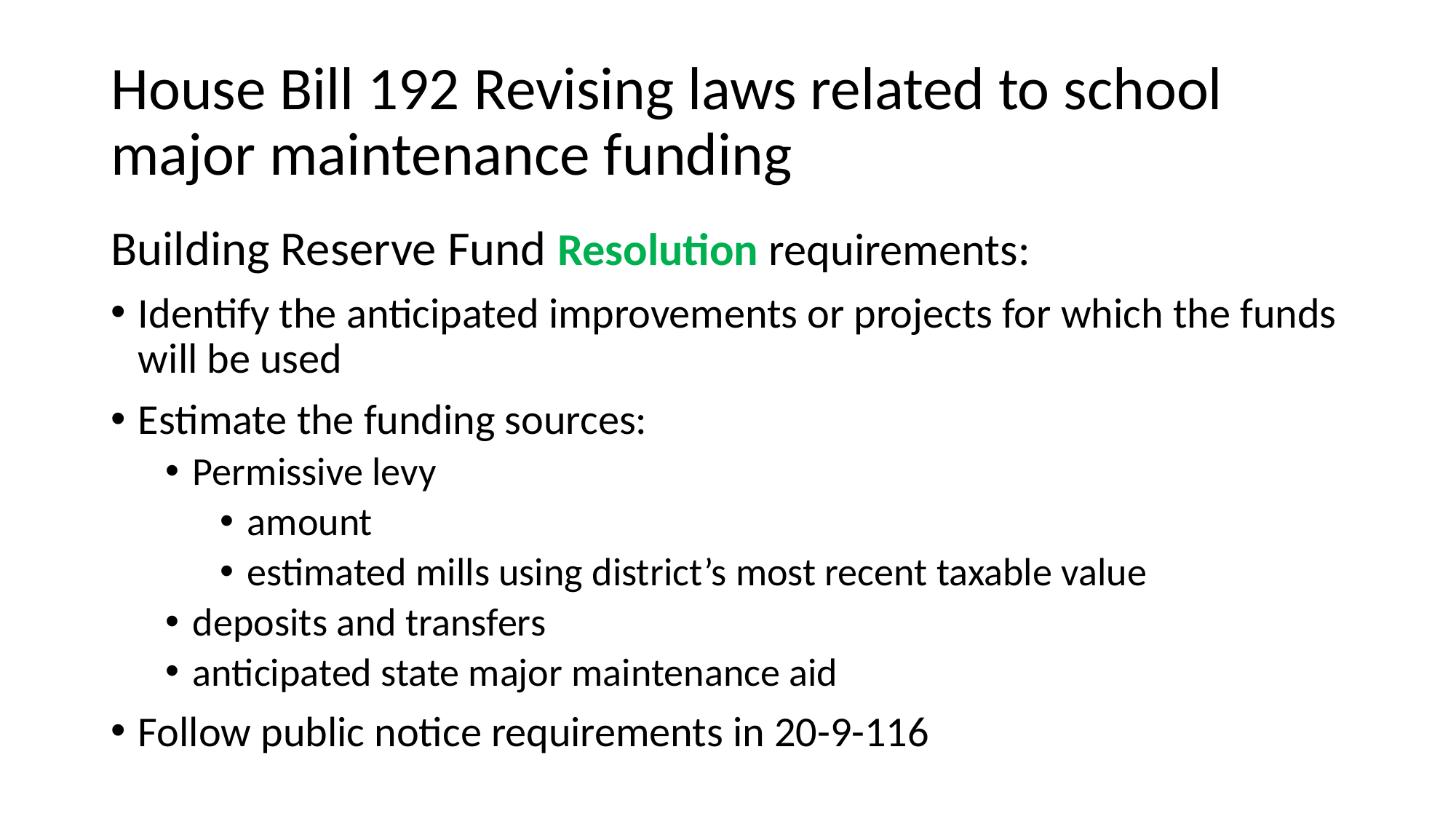

# House Bill 192 Revising laws related to school major maintenance funding
Building Reserve Fund Resolution requirements:
Identify the anticipated improvements or projects for which the funds will be used
Estimate the funding sources:
Permissive levy
amount
estimated mills using district’s most recent taxable value
deposits and transfers
anticipated state major maintenance aid
Follow public notice requirements in 20-9-116